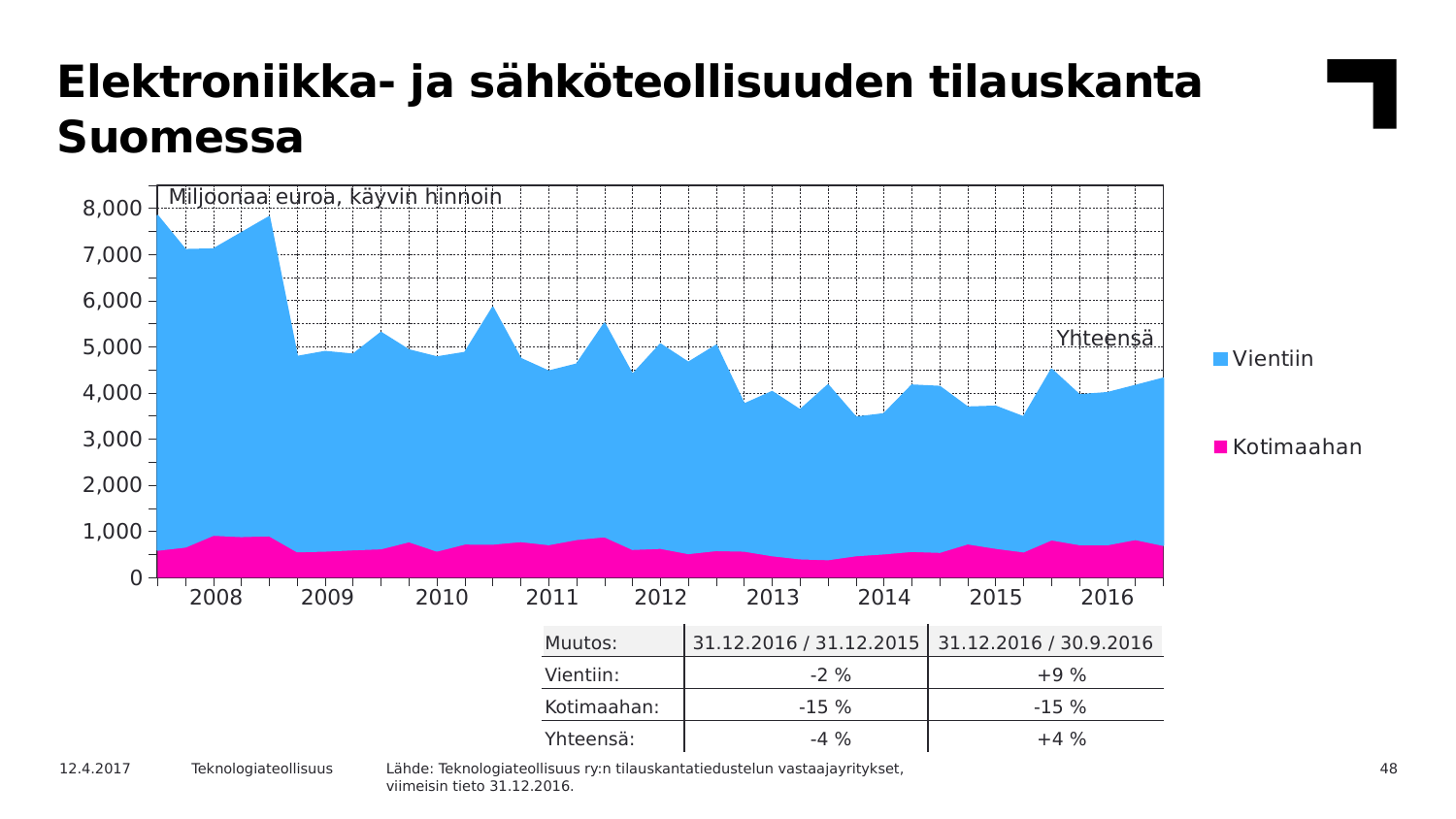

Elektroniikka- ja sähköteollisuuden tilauskanta Suomessa

### Chart

| Category | Kotimaahan  | Vientiin  |
|---|---|---|
|  | 599.9 | 7238.3 |
| 2008,I | 667.7 | 6430.5 |
|  | 924.1 | 6187.5 |
|  | 895.3 | 6567.4 |
|  | 912.1 | 6899.7 |
| 2009,I | 566.7 | 4217.1 |
|  | 580.5 | 4311.1 |
|  | 608.4 | 4225.3 |
|  | 631.3 | 4673.6 |
| 2010,I | 783.4 | 4142.7 |
|  | 580.9 | 4193.7 |
|  | 733.7 | 4137.5 |
|  | 731.6 | 5119.3 |
| 2011,I | 787.9 | 3953.1 |
|  | 720.5 | 3746.8 |
|  | 832.6 | 3786.1 |
|  | 891.0 | 4616.0 |
| 2012,I | 617.7 | 3777.8 |
|  | 640.9 | 4413.9 |
|  | 527.3 | 4130.6 |
|  | 592.7 | 4436.2 |
| 2013,I | 580.0 | 3174.1 |
|  | 481.2 | 3543.9 |
|  | 413.5 | 3214.3 |
|  | 395.3 | 3774.9 |
| 2014,I | 481.0 | 2988.2 |
|  | 520.9 | 3021.1 |
|  | 573.3 | 3591.5 |
|  | 553.9 | 3581.0 |
| 2015,I | 737.6 | 2950.1 |
|  | 642.2 | 3064.2 |
|  | 563.7 | 2913.2 |
|  | 825.1 | 3684.9 |
| 2016,I | 720.3 | 3234.2 |
Miljoonaa euroa, käyvin hinnoin
Yhteensä
| 2008 | 2009 | 2010 | 2011 | 2012 | 2013 | 2014 | 2015 | 2016 |
| --- | --- | --- | --- | --- | --- | --- | --- | --- |
| Muutos: | 31.12.2016 / 31.12.2015 | 31.12.2016 / 30.9.2016 |
| --- | --- | --- |
| Vientiin: | -2 % | +9 % |
| Kotimaahan: | -15 % | -15 % |
| Yhteensä: | -4 % | +4 % |
Lähde: Teknologiateollisuus ry:n tilauskantatiedustelun vastaajayritykset,
viimeisin tieto 31.12.2016.

12.4.2017
Teknologiateollisuus
48